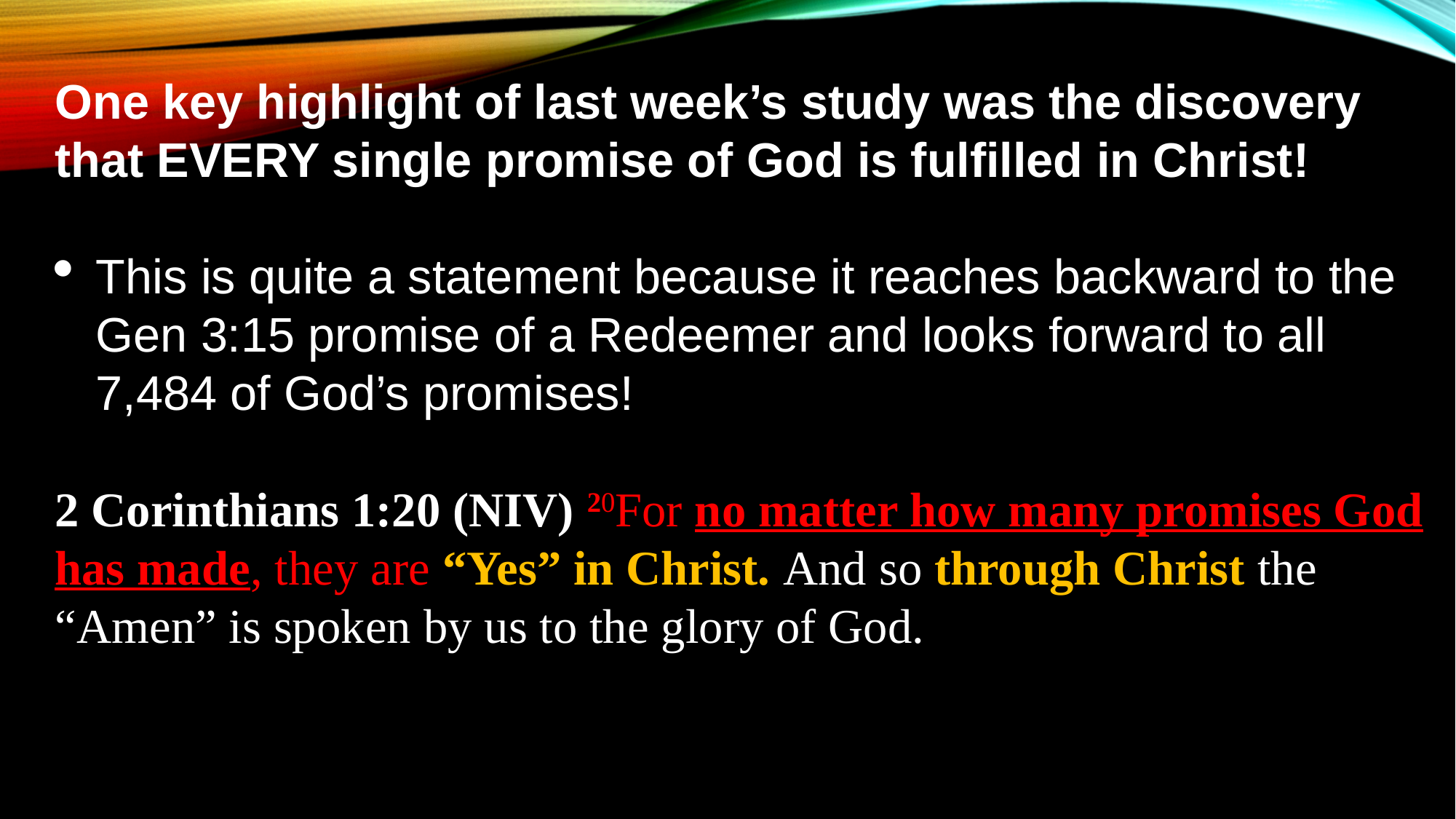

One key highlight of last week’s study was the discovery that EVERY single promise of God is fulfilled in Christ!

This is quite a statement because it reaches backward to the Gen 3:15 promise of a Redeemer and looks forward to all 7,484 of God’s promises!

2 Corinthians 1:20 (NIV) 20For no matter how many promises God has made, they are “Yes” in Christ. And so through Christ the “Amen” is spoken by us to the glory of God.